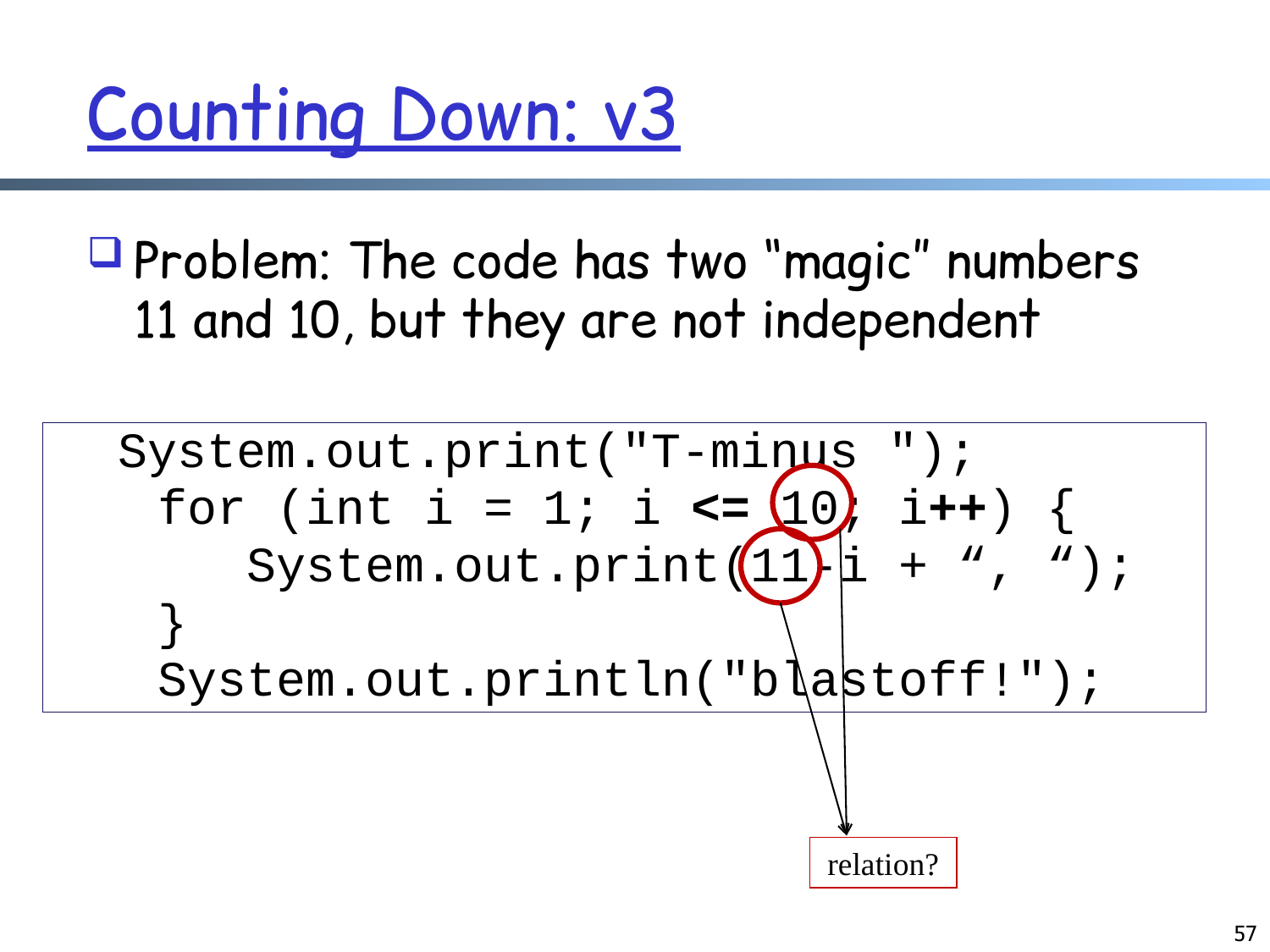

# Counting Down: v3
Problem: The code has two “magic” numbers 11 and 10, but they are not independent
System.out.print("T-minus ");
	for (int i = 1; i <= 10; i++) {
	   System.out.print(11-i + “, “);
	}
	System.out.println("blastoff!");

relation?
57